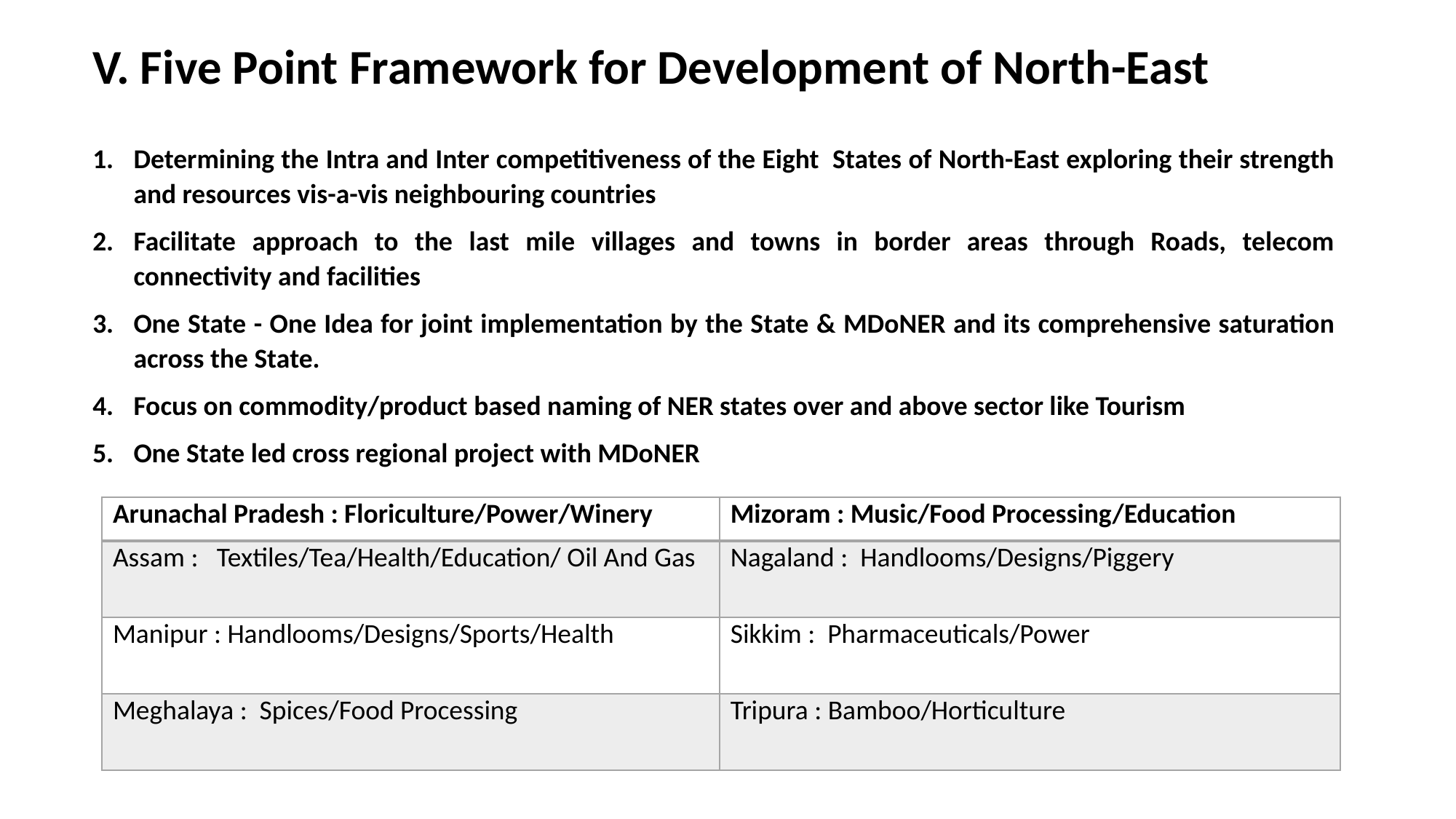

V. Five Point Framework for Development of North-East

Determining the Intra and Inter competitiveness of the Eight  States of North-East exploring their strength and resources vis-a-vis neighbouring countries
Facilitate approach to the last mile villages and towns in border areas through Roads, telecom connectivity and facilities
One State - One Idea for joint implementation by the State & MDoNER and its comprehensive saturation across the State.
Focus on commodity/product based naming of NER states over and above sector like Tourism
One State led cross regional project with MDoNER

| Arunachal Pradesh : Floriculture/Power/Winery | Mizoram : Music/Food Processing/Education |
| --- | --- |
| Assam : Textiles/Tea/Health/Education/ Oil And Gas | Nagaland : Handlooms/Designs/Piggery |
| Manipur : Handlooms/Designs/Sports/Health | Sikkim : Pharmaceuticals/Power |
| Meghalaya : Spices/Food Processing | Tripura : Bamboo/Horticulture |